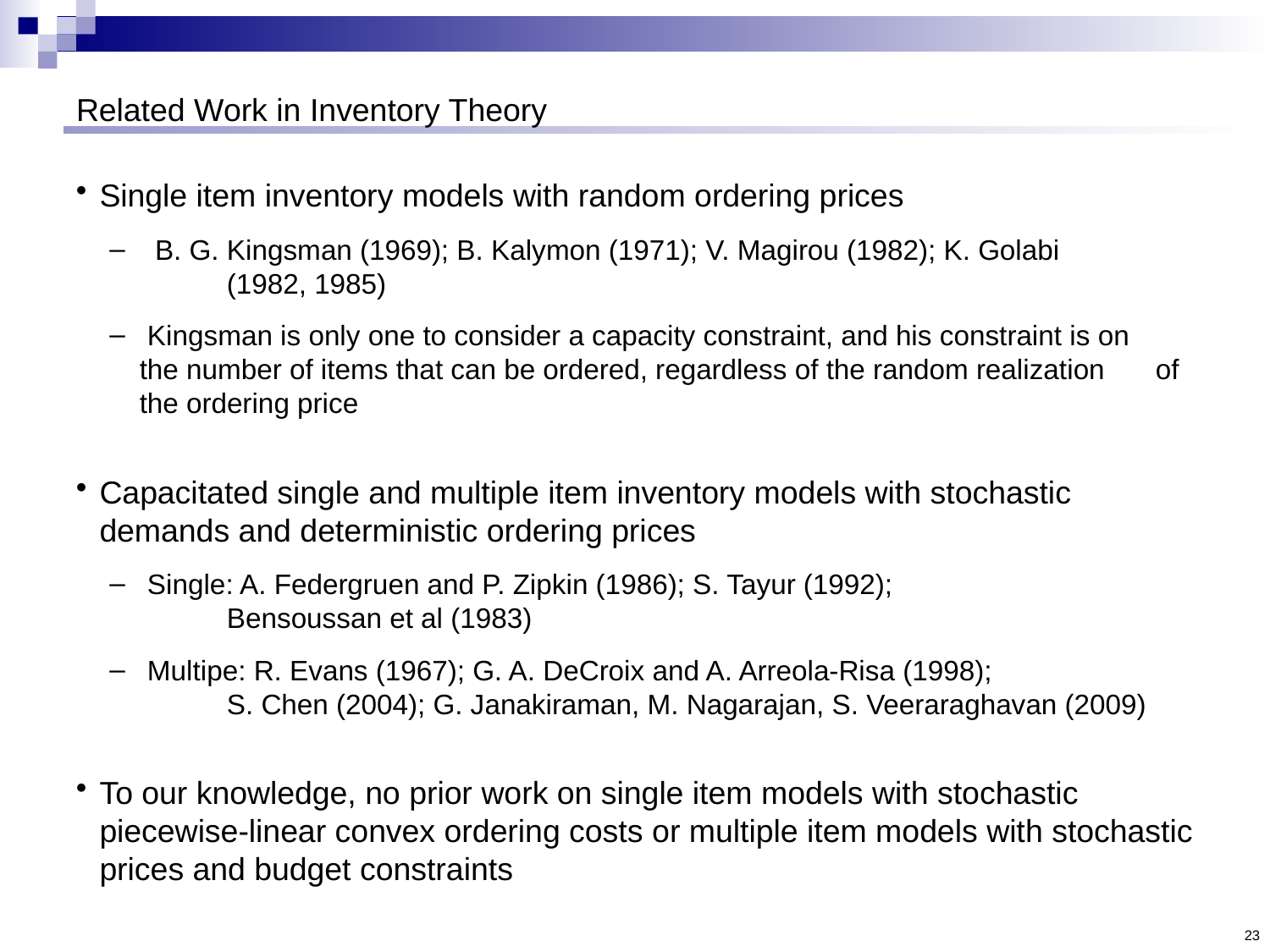

# Related Work in Inventory Theory
Single item inventory models with random ordering prices
  B. G. Kingsman (1969); B. Kalymon (1971); V. Magirou (1982); K. Golabi
	(1982, 1985)
 Kingsman is only one to consider a capacity constraint, and his constraint is on 	the number of items that can be ordered, regardless of the random realization 	of the ordering price
Capacitated single and multiple item inventory models with stochastic demands and deterministic ordering prices
 Single: A. Federgruen and P. Zipkin (1986); S. Tayur (1992);
	Bensoussan et al (1983)
 Multipe: R. Evans (1967); G. A. DeCroix and A. Arreola-Risa (1998);
	S. Chen (2004); G. Janakiraman, M. Nagarajan, S. Veeraraghavan (2009)
To our knowledge, no prior work on single item models with stochastic piecewise-linear convex ordering costs or multiple item models with stochastic prices and budget constraints